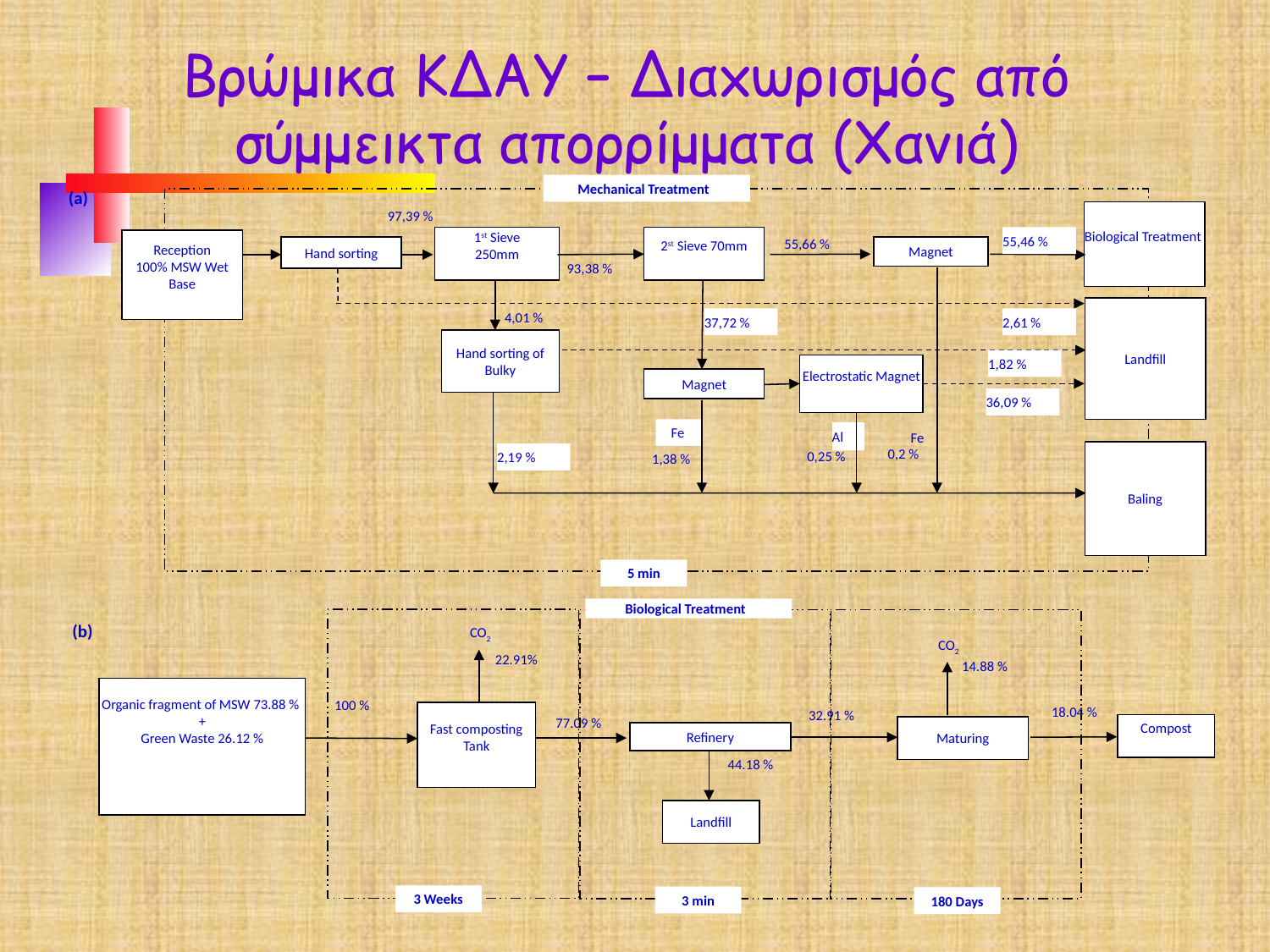

Βρώμικα ΚΔΑΥ – Διαχωρισμός από σύμμεικτα απορρίμματα (Χανιά)
Mechanical Treatment

97,39 %

Biological Treatment

1st Sieve
250mm

2st Sieve 70mm

55,46 %
55,66 %

Reception
100% MSW Wet Base

Magnet
Hand sorting
93,38 %
Landfill
4,01 %
37,72 %
2,61 %
Hand sorting of Bulky
1,82 %

Electrostatic Magnet

Magnet
36,09 %
Fe
Al
Fe
0,2 %
1,38 %
0,25 %
Baling
2,19 %
5 min
(a)
Biological Treatment

CO2

CO2

22.91%

Organic fragment of MSW 73.88 %
+
Green Waste 26.12 %

14.88 %

Fast composting Tank

18.04 %

77.09 %

32.91 %

100 %

Compost

Maturing

Refinery

44.18 %

Landfill

3 Weeks
3 min
180 Days
(b)